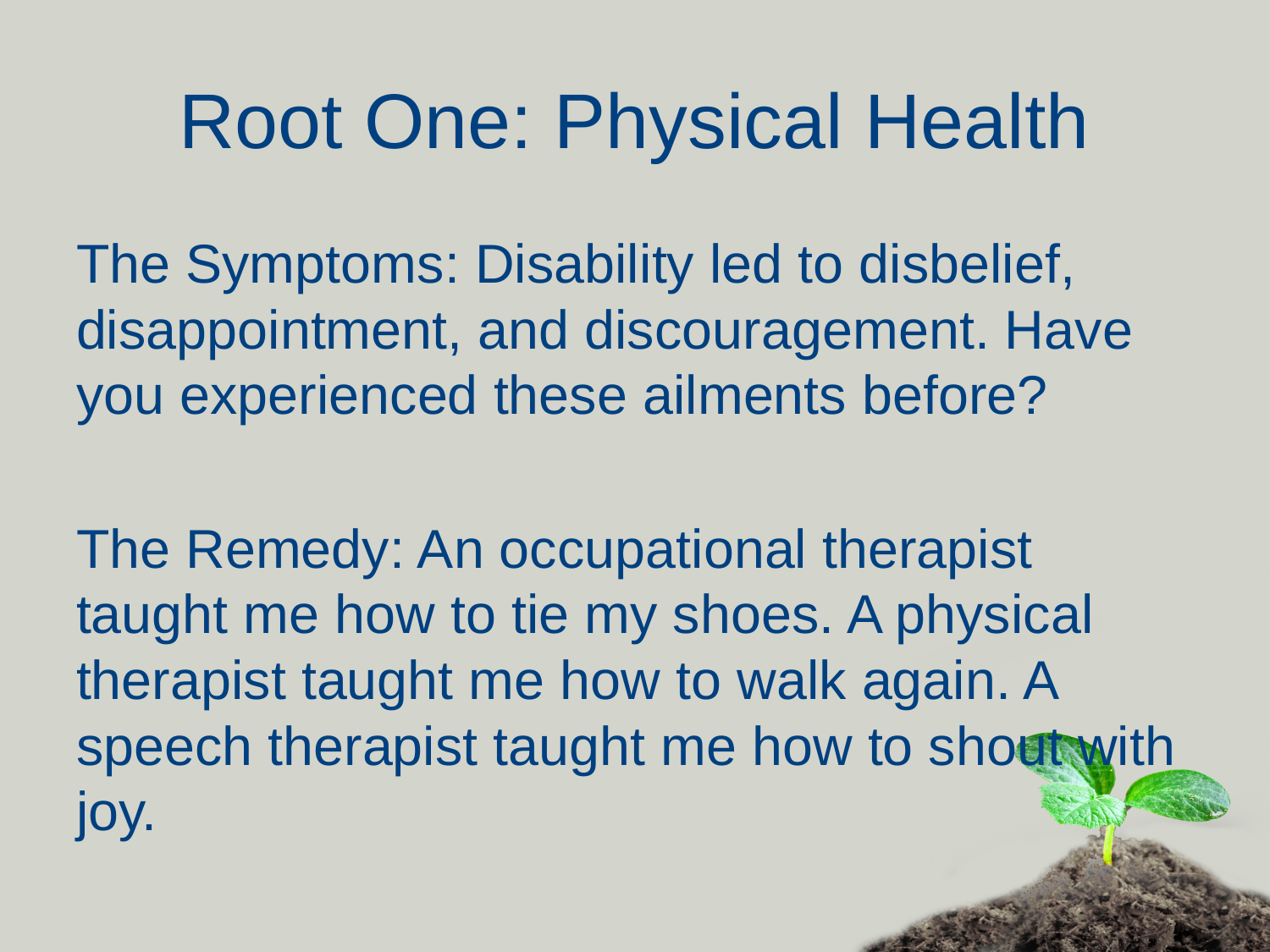

# Root One: Physical Health
The Symptoms: Disability led to disbelief, disappointment, and discouragement. Have you experienced these ailments before?

The Remedy: An occupational therapist taught me how to tie my shoes. A physical therapist taught me how to walk again. A speech therapist taught me how to shout with joy.